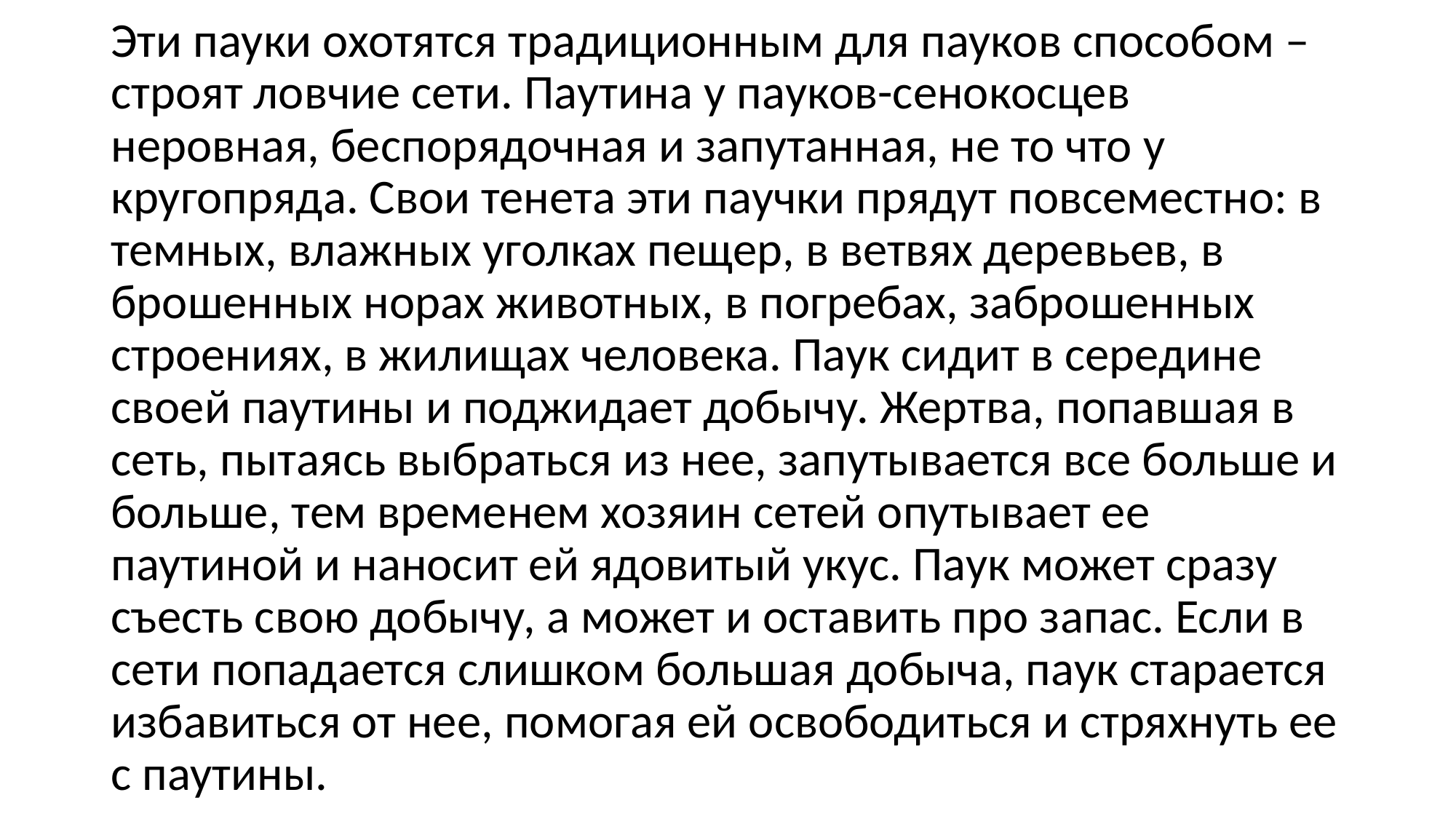

# Эти пауки охотятся традиционным для пауков способом – строят ловчие сети. Паутина у пауков-сенокосцев неровная, беспорядочная и запутанная, не то что у кругопряда. Свои тенета эти паучки прядут повсеместно: в темных, влажных уголках пещер, в ветвях деревьев, в брошенных норах животных, в погребах, заброшенных строениях, в жилищах человека. Паук сидит в середине своей паутины и поджидает добычу. Жертва, попавшая в сеть, пытаясь выбраться из нее, запутывается все больше и больше, тем временем хозяин сетей опутывает ее паутиной и наносит ей ядовитый укус. Паук может сразу съесть свою добычу, а может и оставить про запас. Если в сети попадается слишком большая добыча, паук старается избавиться от нее, помогая ей освободиться и стряхнуть ее с паутины.